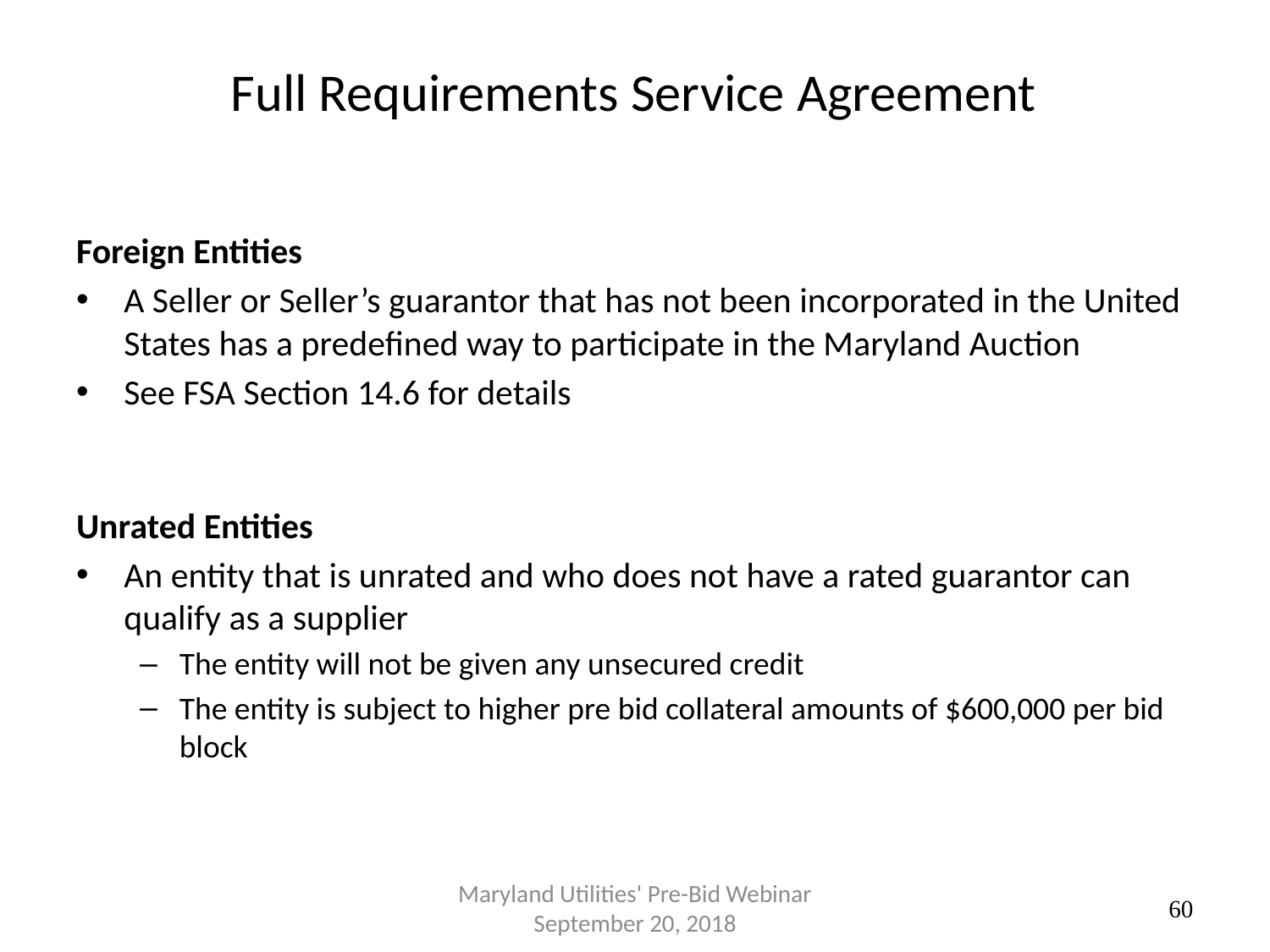

Full Requirements Service Agreement
Foreign Entities
A Seller or Seller’s guarantor that has not been incorporated in the United States has a predefined way to participate in the Maryland Auction
See FSA Section 14.6 for details

Unrated Entities
An entity that is unrated and who does not have a rated guarantor can qualify as a supplier
The entity will not be given any unsecured credit
The entity is subject to higher pre bid collateral amounts of $600,000 per bid block

Maryland Utilities' Pre-Bid Webinar September 20, 2018
60